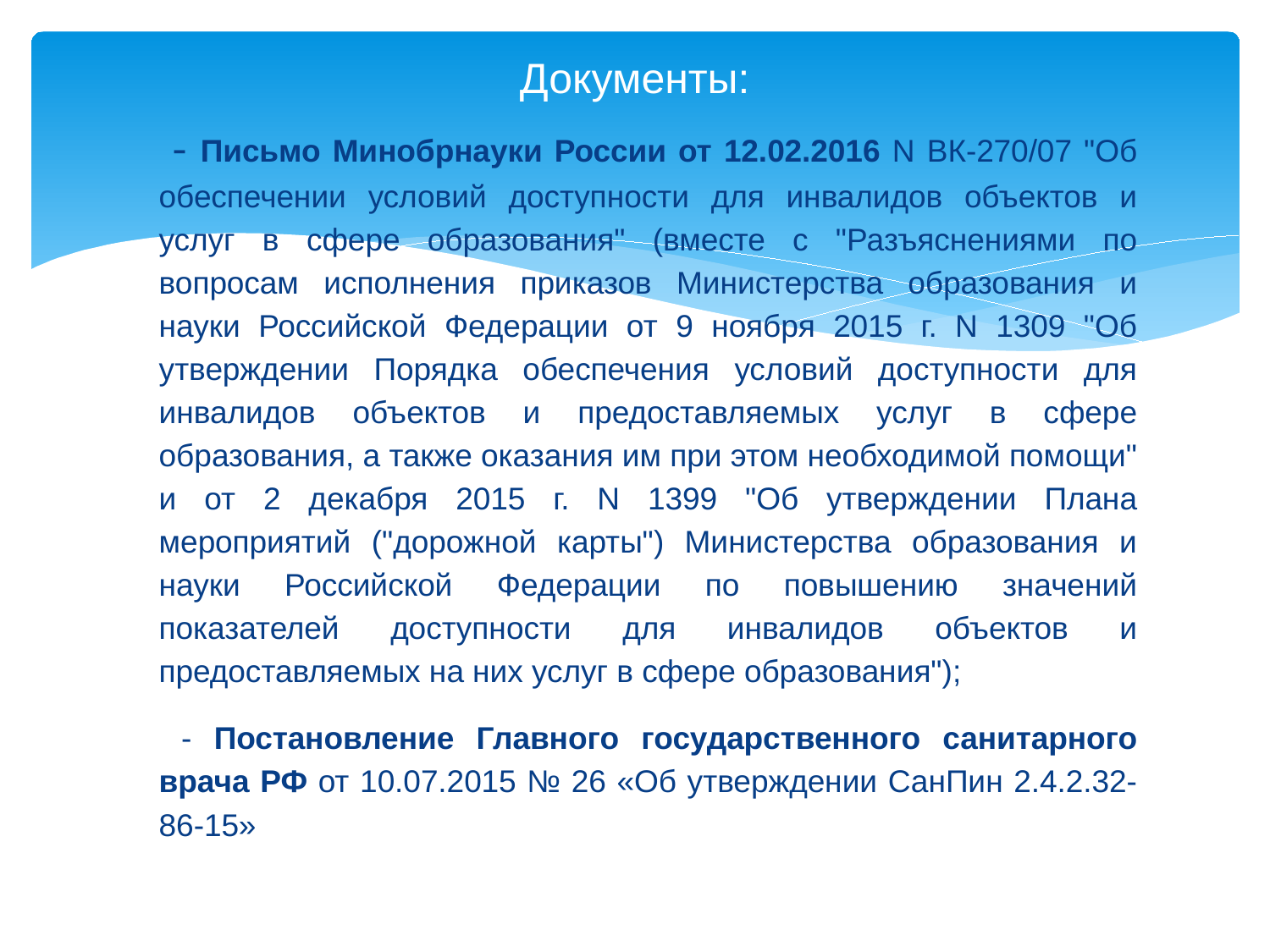

# Документы:
 - Письмо Минобрнауки России от 12.02.2016 N ВК-270/07 "Об обеспечении условий доступности для инвалидов объектов и услуг в сфере образования" (вместе с "Разъяснениями по вопросам исполнения приказов Министерства образования и науки Российской Федерации от 9 ноября 2015 г. N 1309 "Об утверждении Порядка обеспечения условий доступности для инвалидов объектов и предоставляемых услуг в сфере образования, а также оказания им при этом необходимой помощи" и от 2 декабря 2015 г. N 1399 "Об утверждении Плана мероприятий ("дорожной карты") Министерства образования и науки Российской Федерации по повышению значений показателей доступности для инвалидов объектов и предоставляемых на них услуг в сфере образования");
 - Постановление Главного государственного санитарного врача РФ от 10.07.2015 № 26 «Об утверждении СанПин 2.4.2.32-86-15»